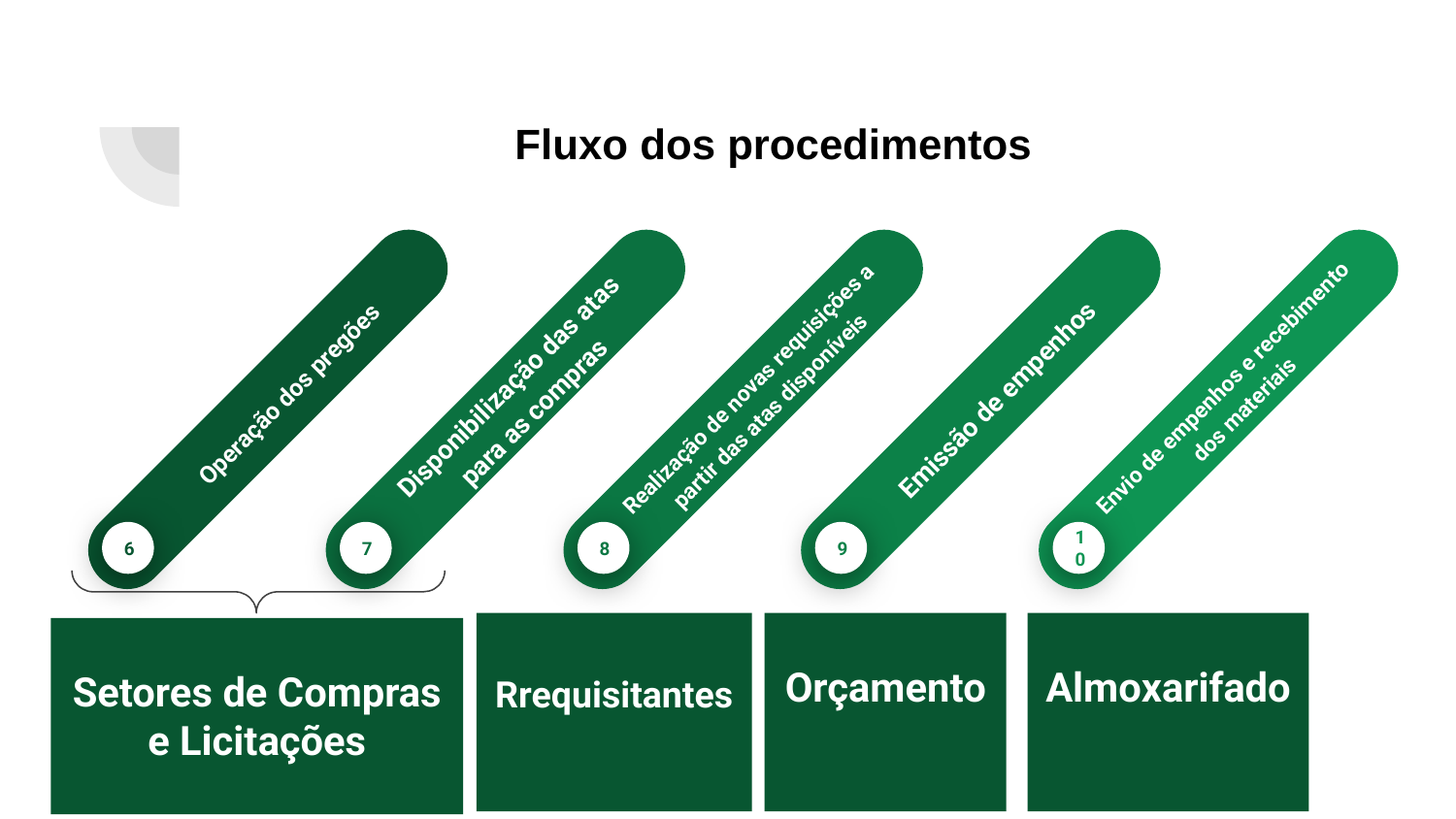

# Fluxo dos procedimentos

Operação dos pregões
6

Disponibilização das atas para as compras
7

Realização de novas requisições a partir das atas disponíveis
8

Emissão de empenhos
9

Envio de empenhos e recebimento dos materiais
10

Almoxarifado

Rrequisitantes

Orçamento

Setores de Compras e Licitações